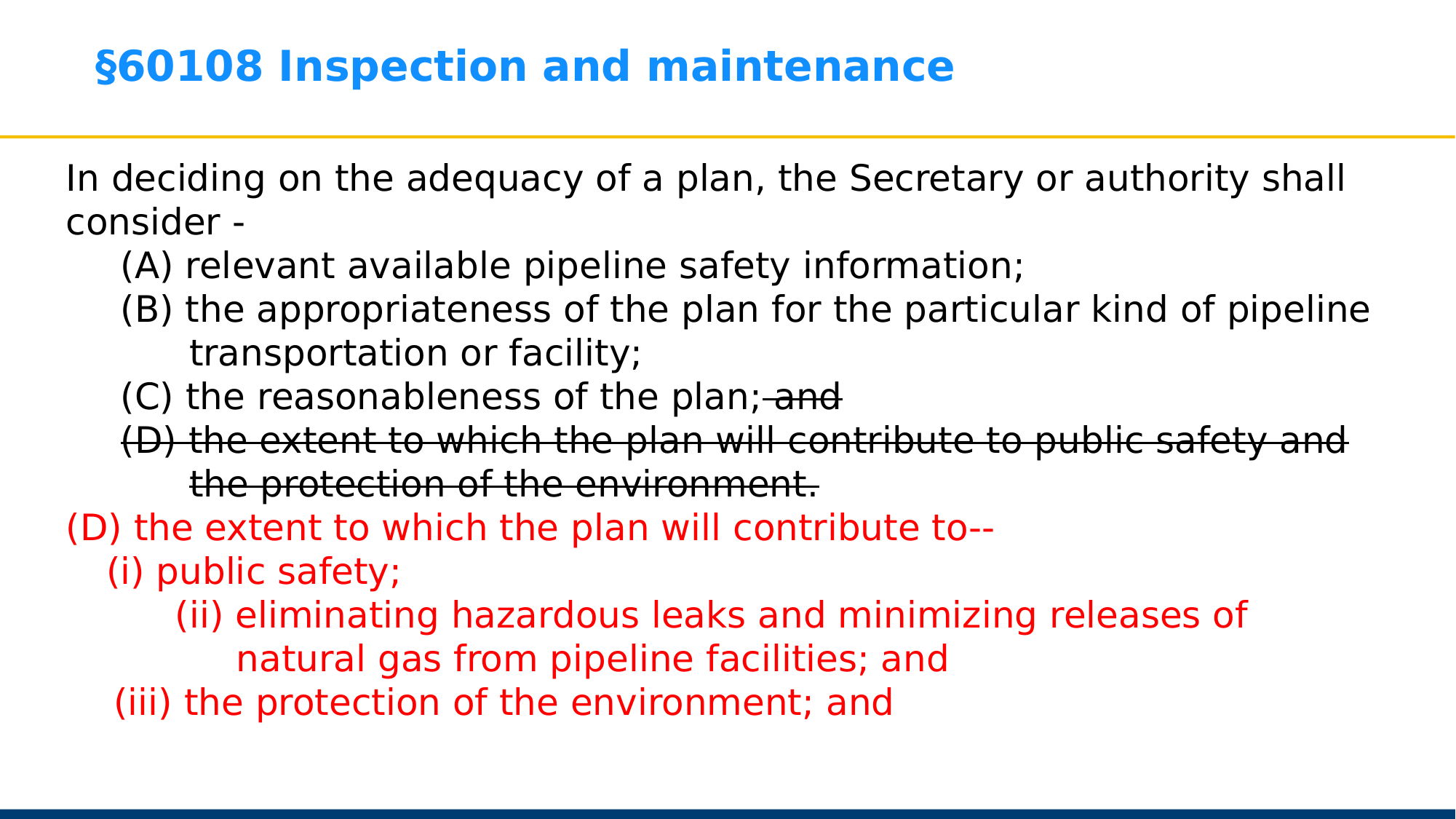

§60108 Inspection and maintenance
In deciding on the adequacy of a plan, the Secretary or authority shall consider -
(A) relevant available pipeline safety information;
(B) the appropriateness of the plan for the particular kind of pipeline transportation or facility;
(C) the reasonableness of the plan; and
(D) the extent to which the plan will contribute to public safety and the protection of the environment.
(D) the extent to which the plan will contribute to--
(i) public safety;
(ii) eliminating hazardous leaks and minimizing releases of natural gas from pipeline facilities; and
(iii) the protection of the environment; and